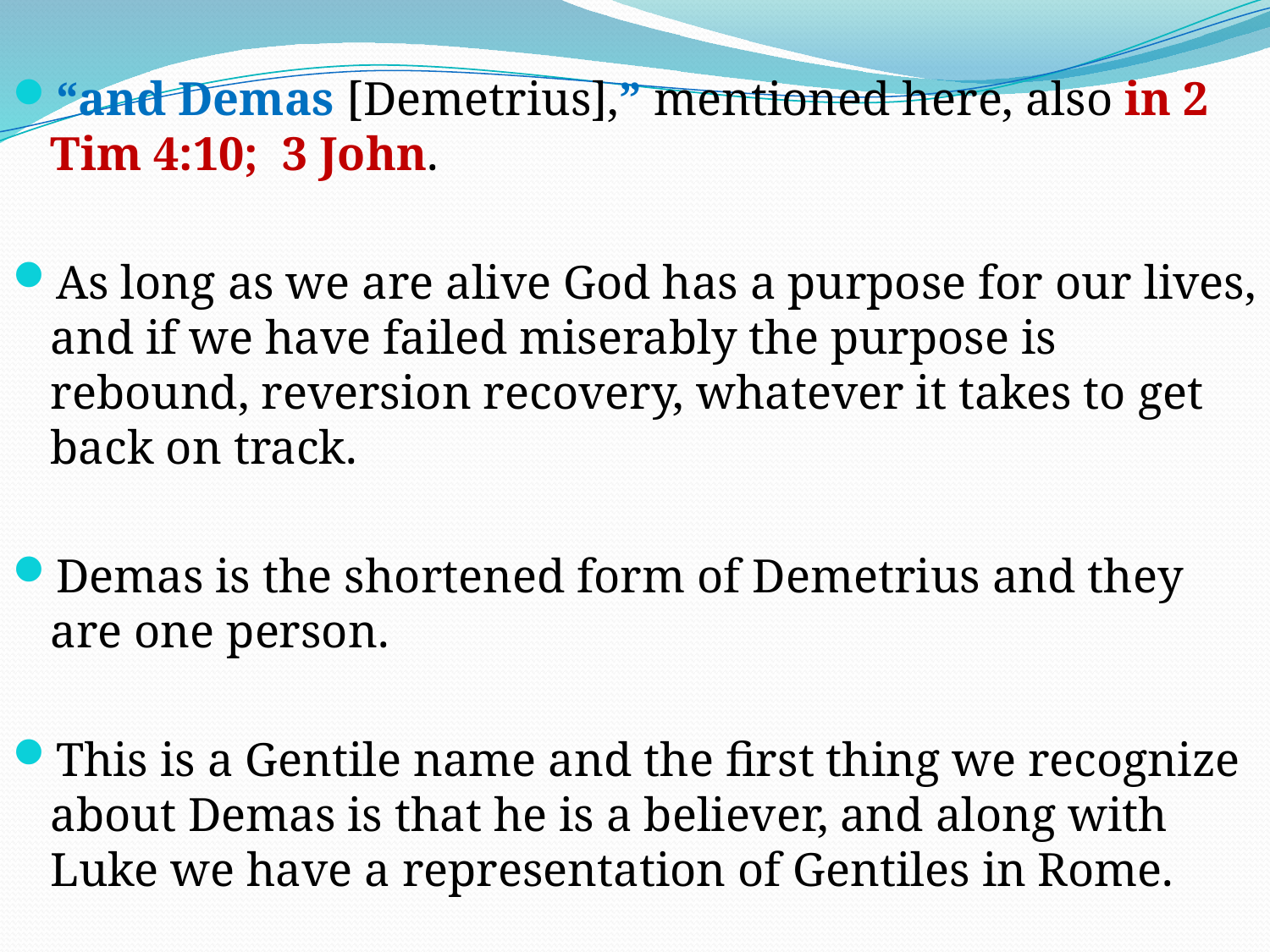

“and Demas [Demetrius],” mentioned here, also in 2 Tim 4:10;  3 John.

As long as we are alive God has a purpose for our lives, and if we have failed miserably the purpose is rebound, reversion recovery, whatever it takes to get back on track.

Demas is the shortened form of Demetrius and they are one person.

This is a Gentile name and the first thing we recognize about Demas is that he is a believer, and along with Luke we have a representation of Gentiles in Rome.